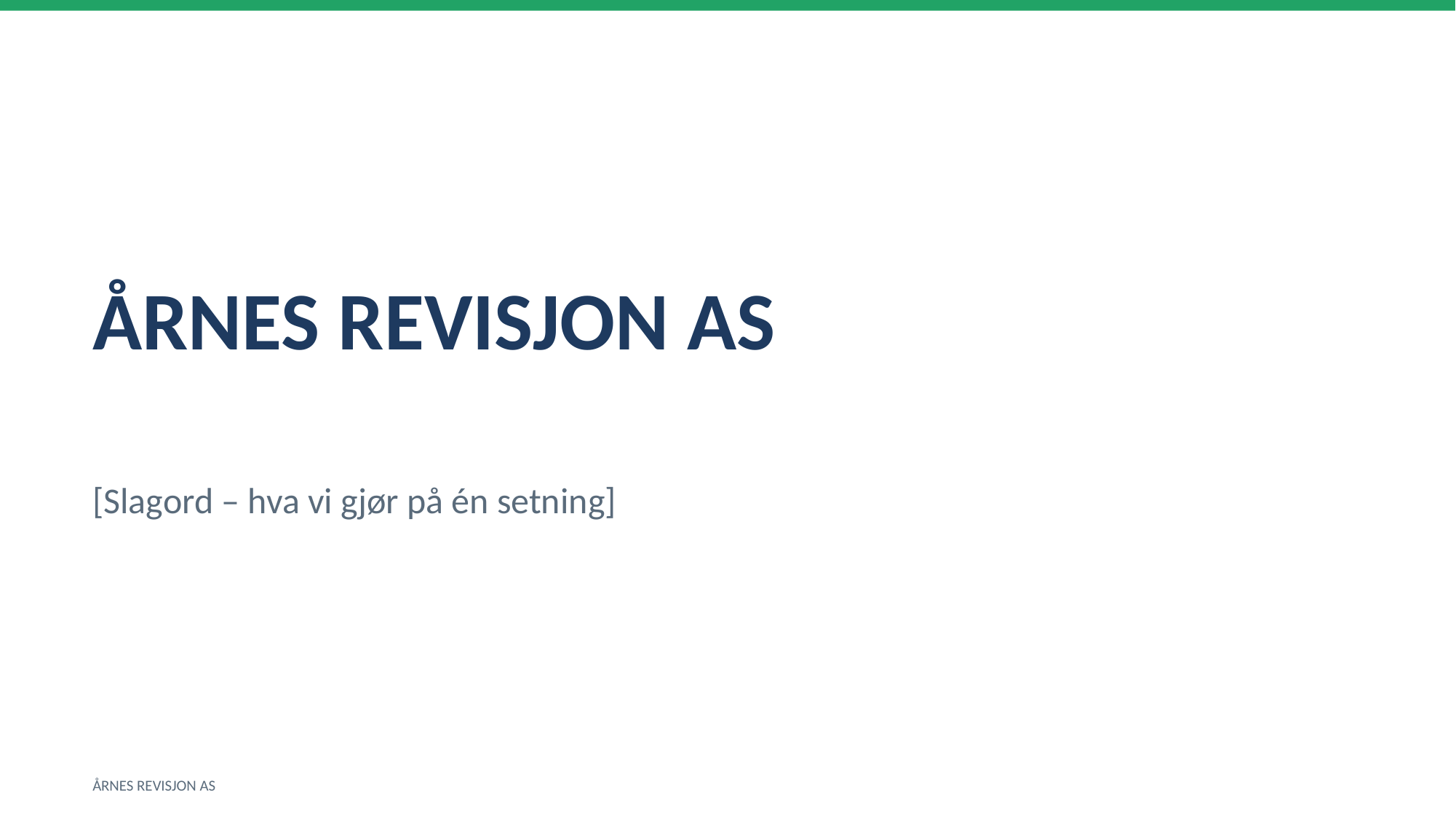

ÅRNES REVISJON AS
[Slagord – hva vi gjør på én setning]
ÅRNES REVISJON AS